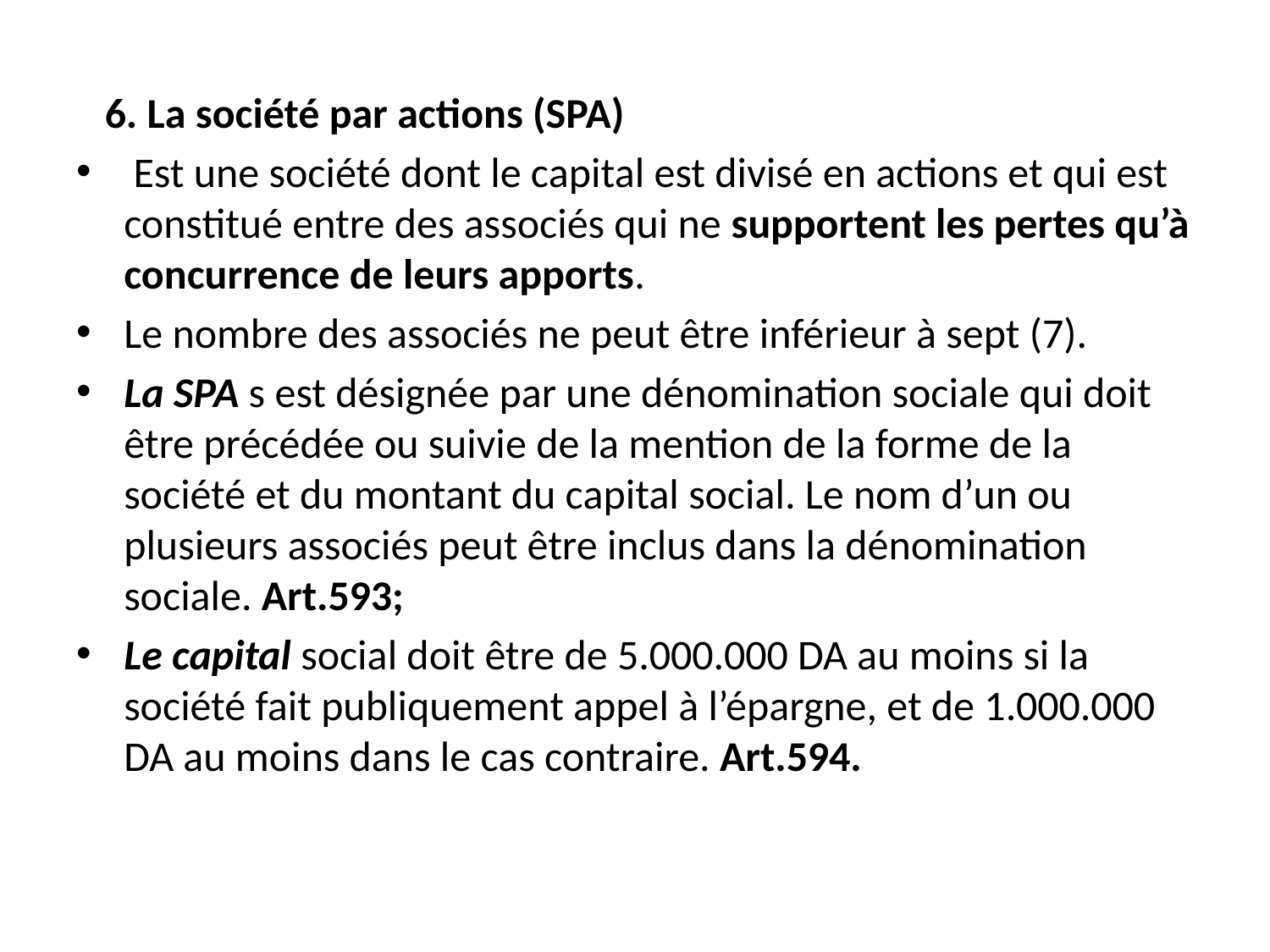

6. La société par actions (SPA)
 Est une société dont le capital est divisé en actions et qui est constitué entre des associés qui ne supportent les pertes qu’à concurrence de leurs apports.
Le nombre des associés ne peut être inférieur à sept (7).
La SPA s est désignée par une dénomination sociale qui doit être précédée ou suivie de la mention de la forme de la société et du montant du capital social. Le nom d’un ou plusieurs associés peut être inclus dans la dénomination sociale. Art.593;
Le capital social doit être de 5.000.000 DA au moins si la société fait publiquement appel à l’épargne, et de 1.000.000 DA au moins dans le cas contraire. Art.594.